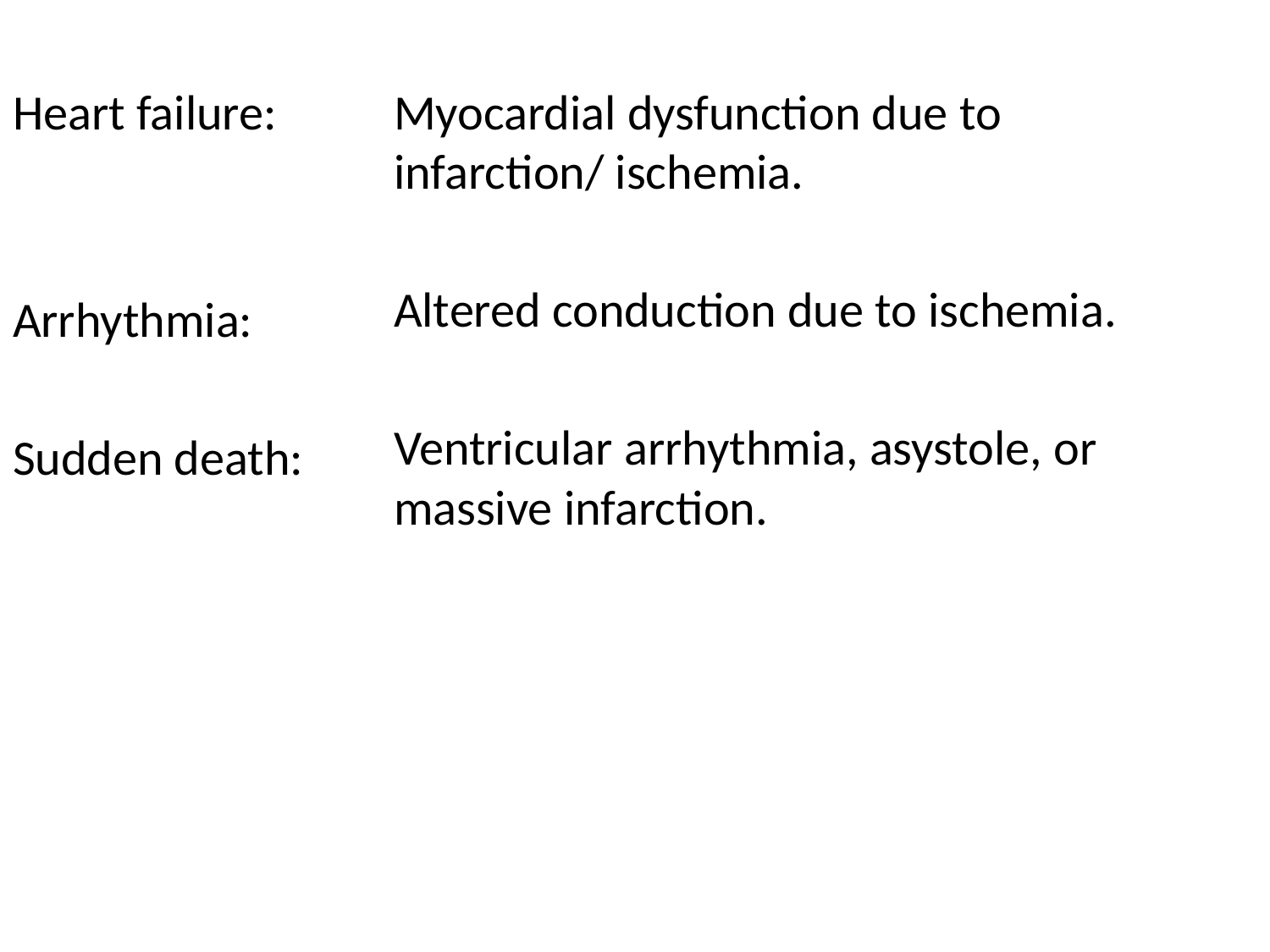

#
Heart failure:

Arrhythmia:

Sudden death:

Myocardial dysfunction due to infarction/ ischemia.

Altered conduction due to ischemia.

Ventricular arrhythmia, asystole, or massive infarction.